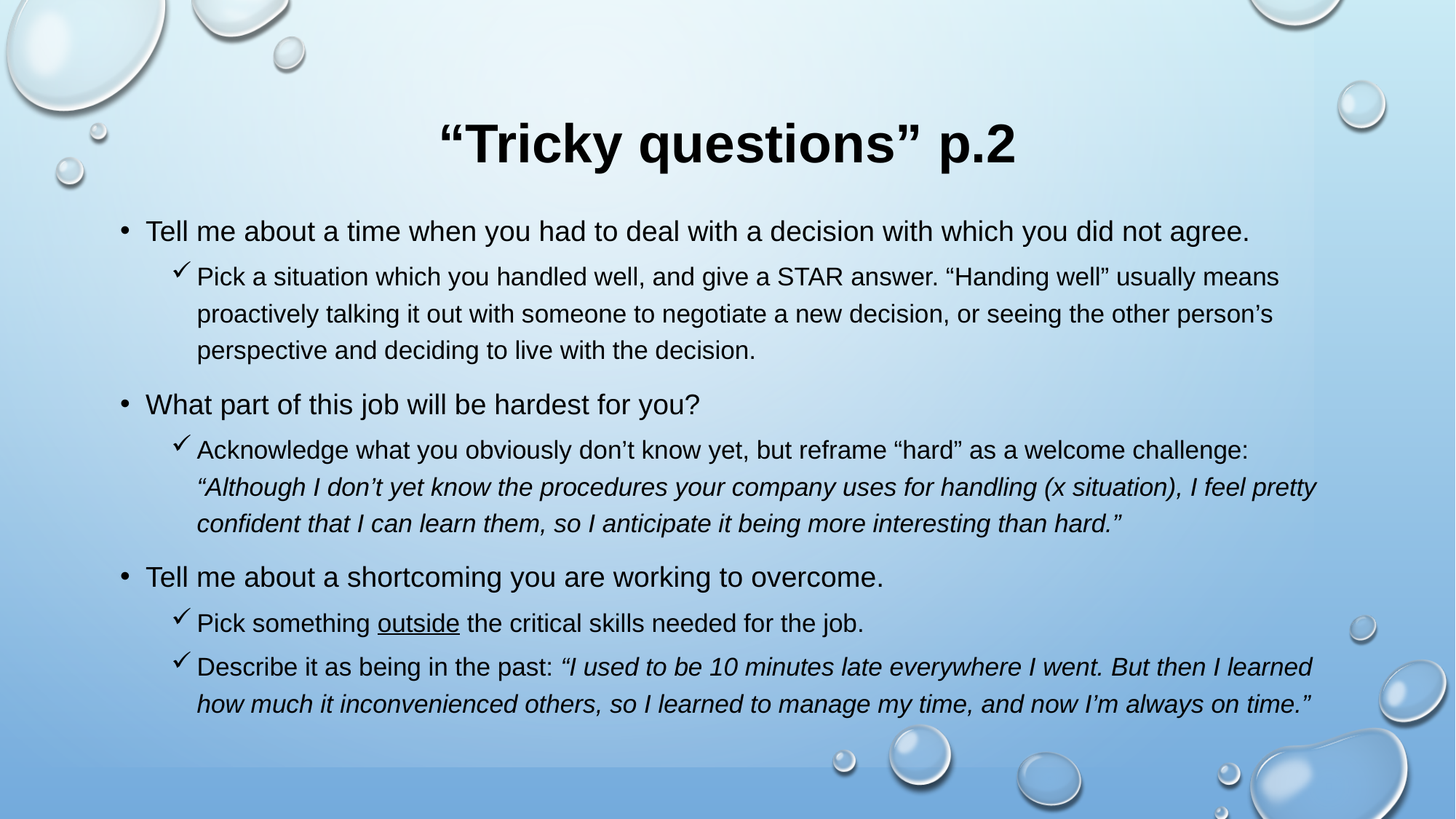

# “Tricky questions” p.2
Tell me about a time when you had to deal with a decision with which you did not agree.
Pick a situation which you handled well, and give a STAR answer. “Handing well” usually means proactively talking it out with someone to negotiate a new decision, or seeing the other person’s perspective and deciding to live with the decision.
What part of this job will be hardest for you?
Acknowledge what you obviously don’t know yet, but reframe “hard” as a welcome challenge: “Although I don’t yet know the procedures your company uses for handling (x situation), I feel pretty confident that I can learn them, so I anticipate it being more interesting than hard.”
Tell me about a shortcoming you are working to overcome.
Pick something outside the critical skills needed for the job.
Describe it as being in the past: “I used to be 10 minutes late everywhere I went. But then I learned how much it inconvenienced others, so I learned to manage my time, and now I’m always on time.”